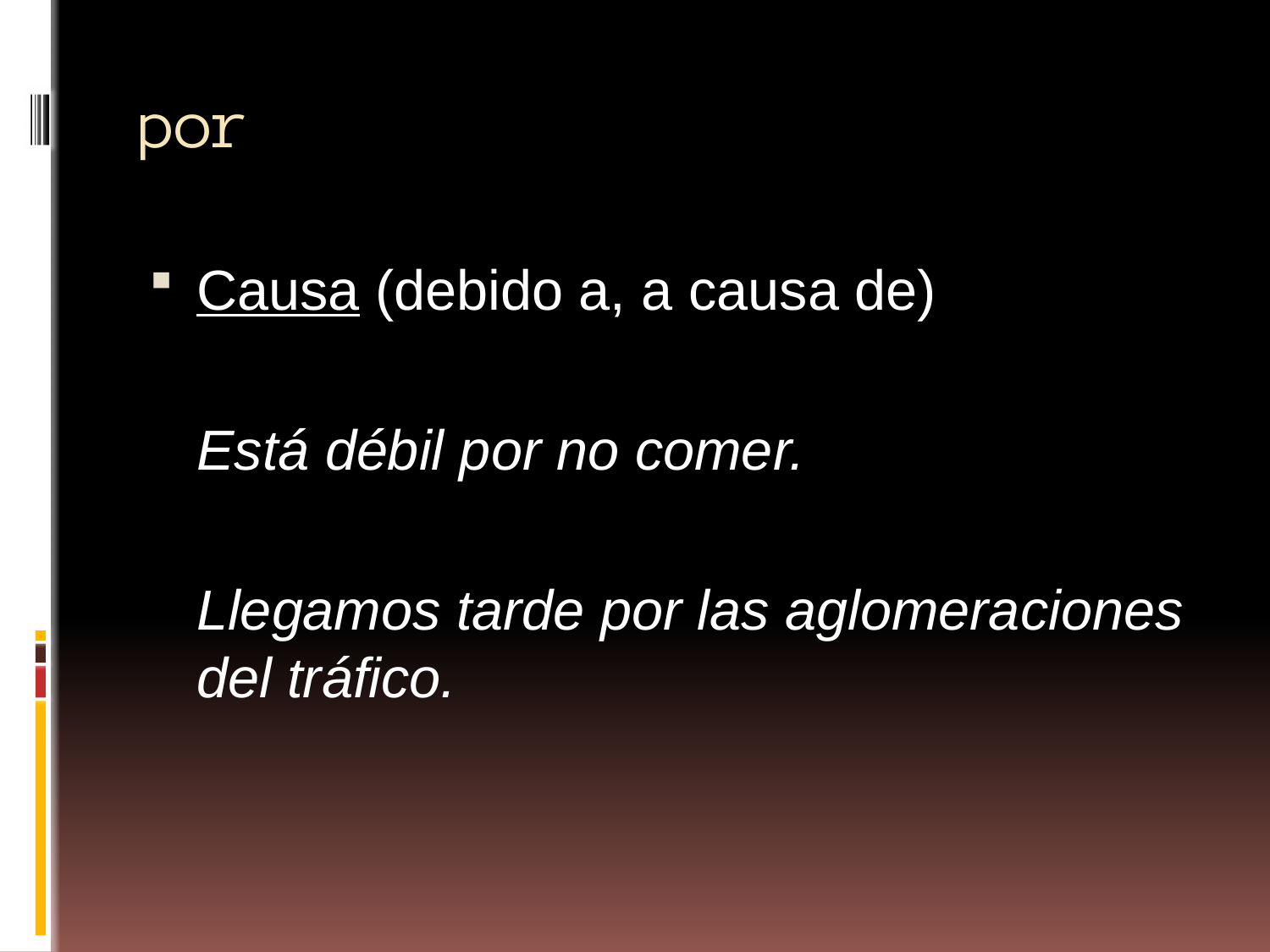

# por
Causa (debido a, a causa de)

	Está débil por no comer.

	Llegamos tarde por las aglomeraciones del tráfico.